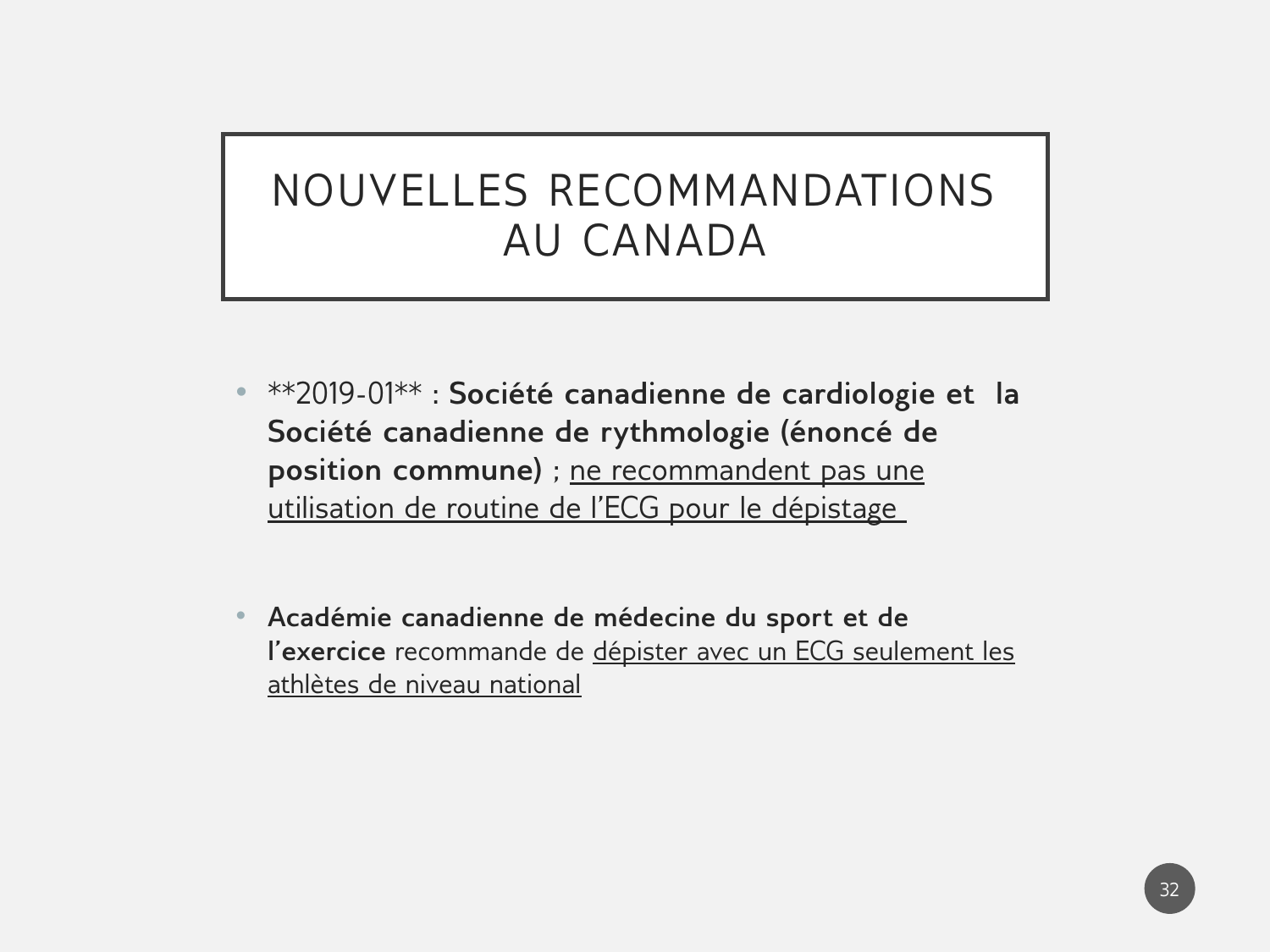

# Nouvelles recommandations AU CANADA
**2019-01** : Société canadienne de cardiologie et  la Société canadienne de rythmologie (énoncé de position commune) ; ne recommandent pas une utilisation de routine de l’ECG pour le dépistage

Académie canadienne de médecine du sport et de l’exercice recommande de dépister avec un ECG seulement les athlètes de niveau national

32